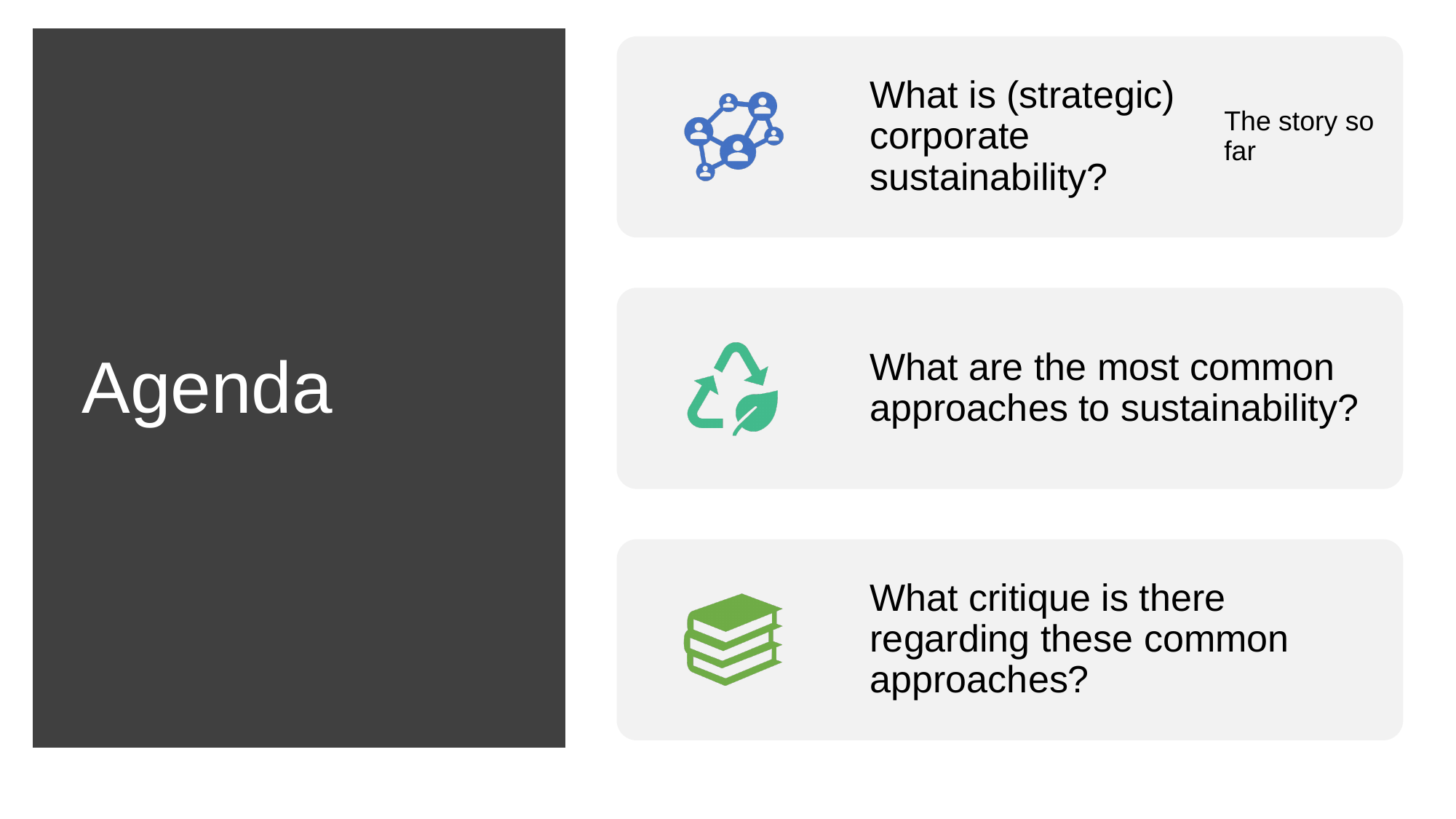

What is (strategic) corporate sustainability?
The story so far
What are the most common approaches to sustainability?
What critique is there regarding these common approaches?
# Agenda